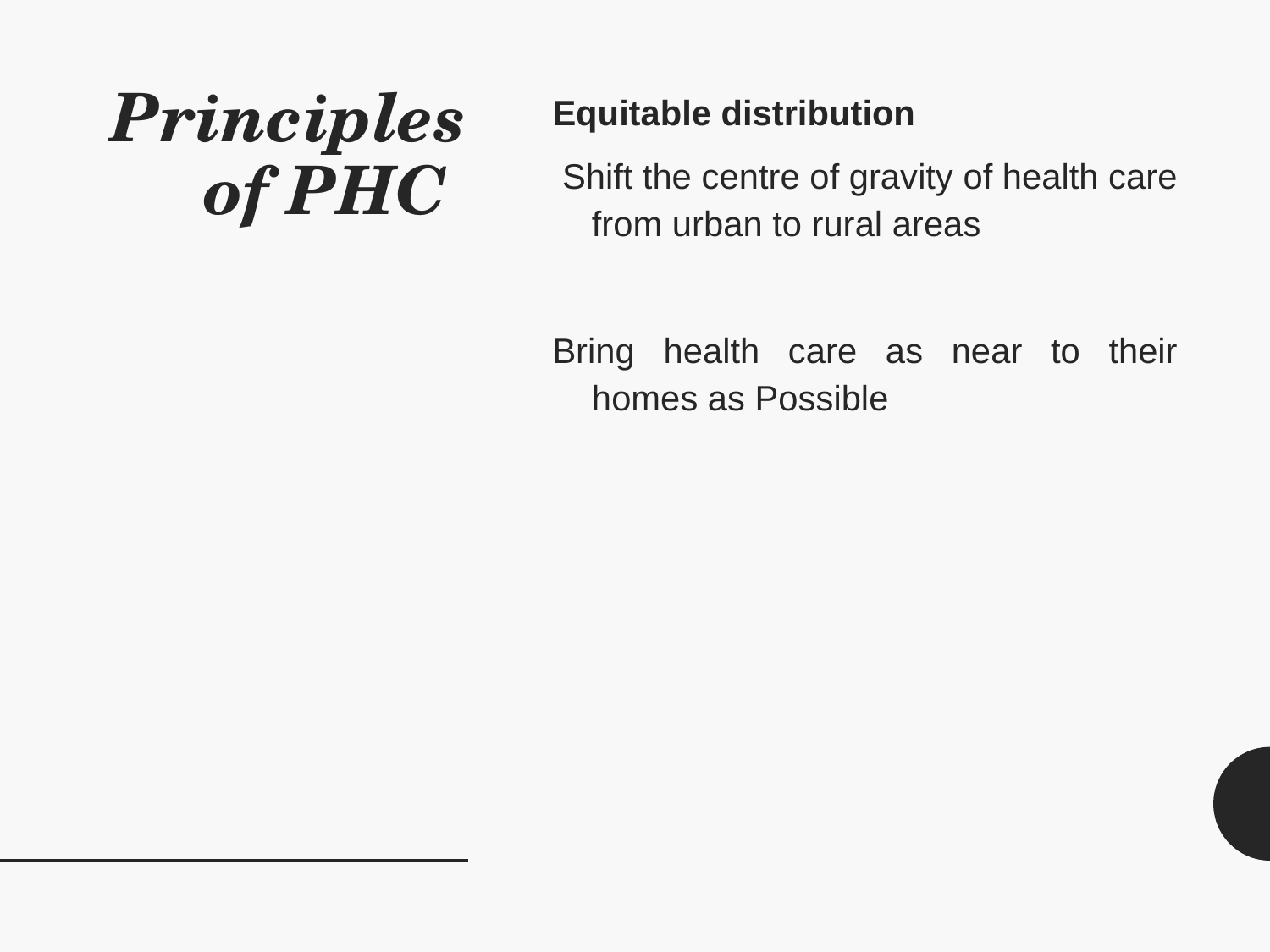

# Principles of PHC
Equitable distribution
 Shift the centre of gravity of health care from urban to rural areas

Bring health care as near to their homes as Possible